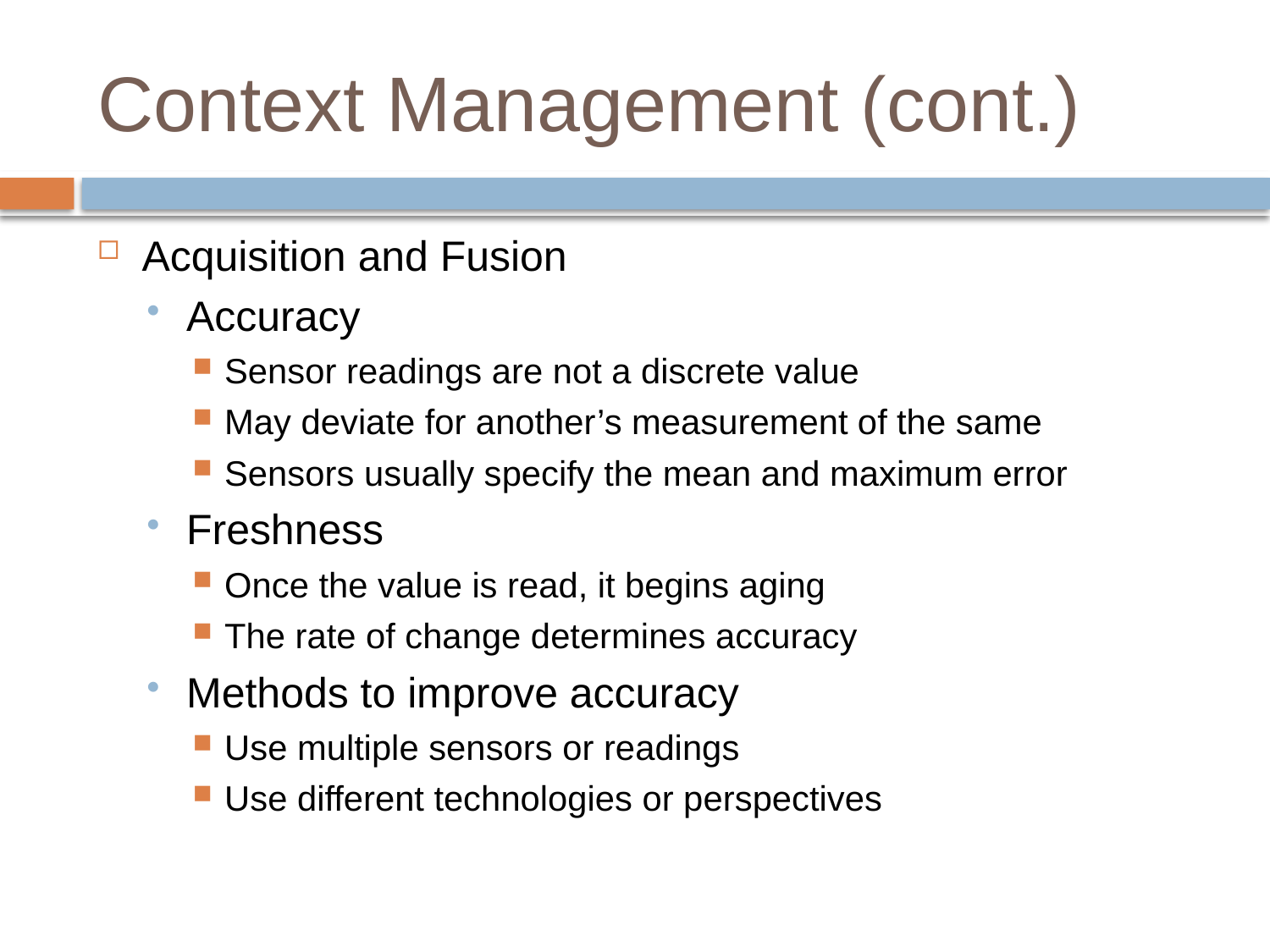

# Context Management (cont.)
Acquisition and Fusion
Accuracy
Sensor readings are not a discrete value
May deviate for another’s measurement of the same
Sensors usually specify the mean and maximum error
Freshness
Once the value is read, it begins aging
The rate of change determines accuracy
Methods to improve accuracy
Use multiple sensors or readings
Use different technologies or perspectives